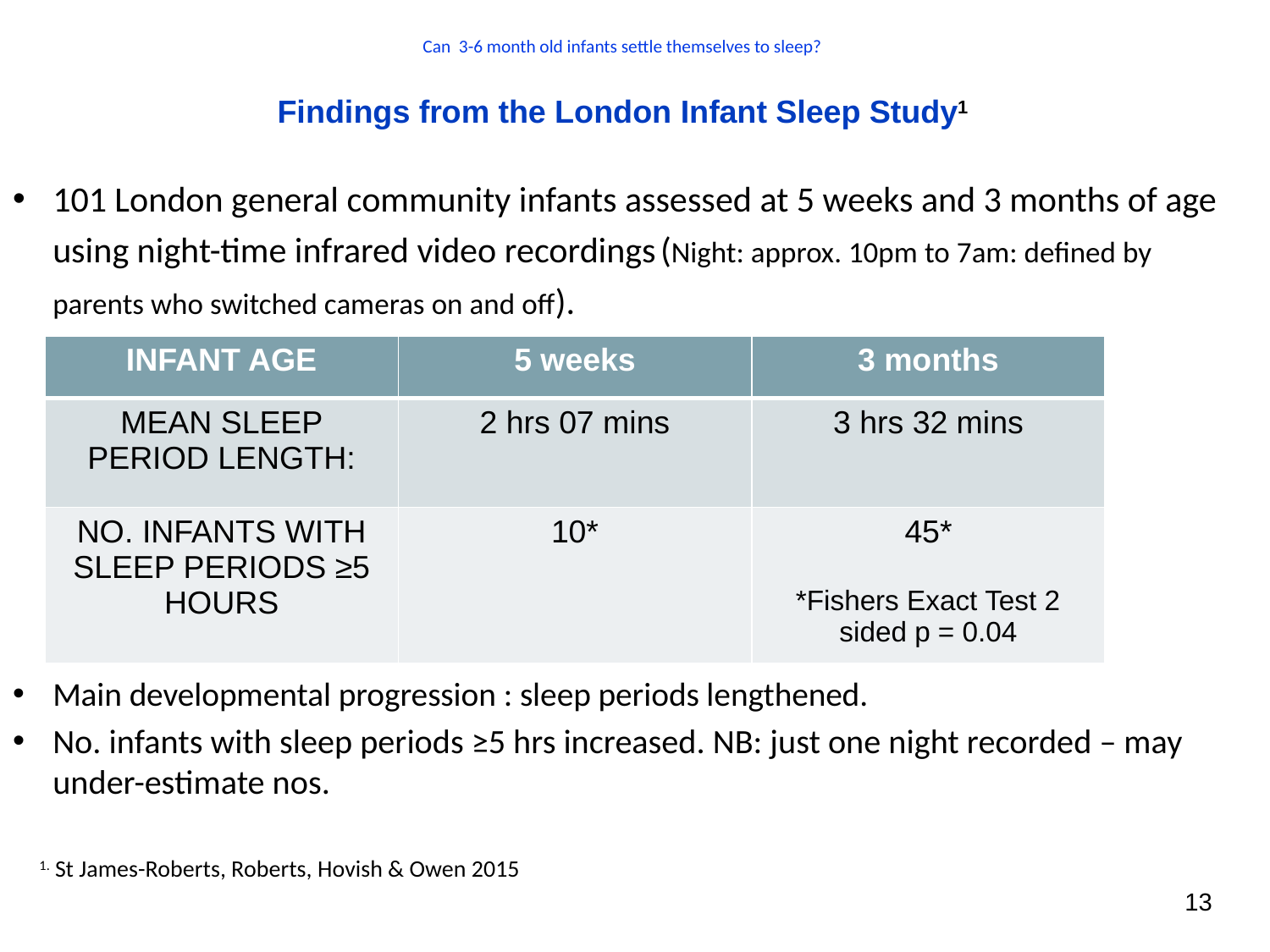

Can  3-6 month old infants settle themselves to sleep?

Findings from the London Infant Sleep Study1

101 London general community infants assessed at 5 weeks and 3 months of age using night-time infrared video recordings (Night: approx. 10pm to 7am: defined by parents who switched cameras on and off).

Main developmental progression : sleep periods lengthened.
No. infants with sleep periods ≥5 hrs increased. NB: just one night recorded – may under-estimate nos.

		1. St James-Roberts, Roberts, Hovish & Owen 2015

| INFANT AGE | 5 weeks | 3 months |
| --- | --- | --- |
| MEAN SLEEP PERIOD LENGTH: | 2 hrs 07 mins | 3 hrs 32 mins |
| NO. INFANTS WITH SLEEP PERIODS ≥5 HOURS | 10\* | 45\* \*Fishers Exact Test 2 sided p = 0.04 |
13